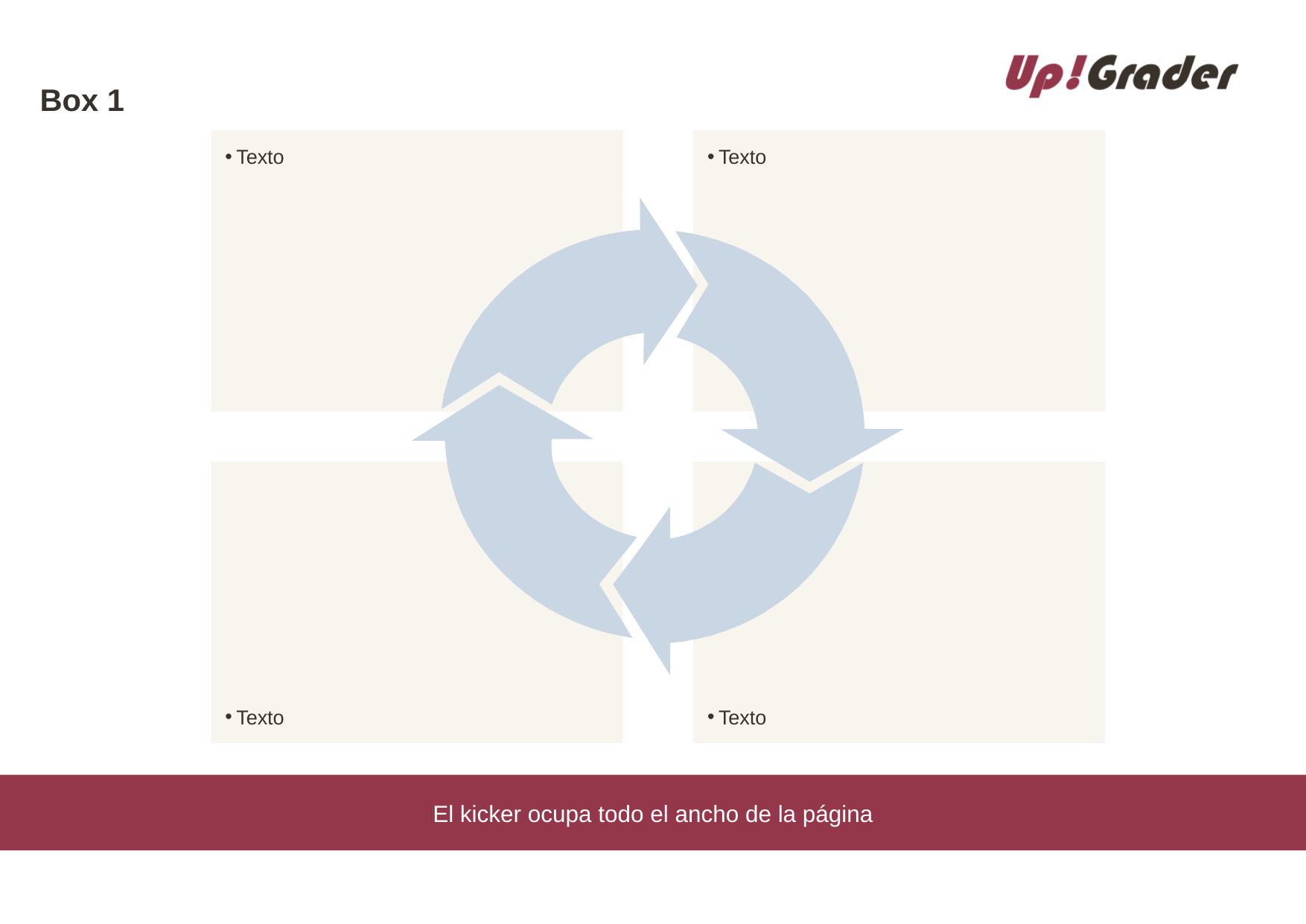

# Box 1
Texto
Texto

Texto
Texto

El kicker ocupa todo el ancho de la página